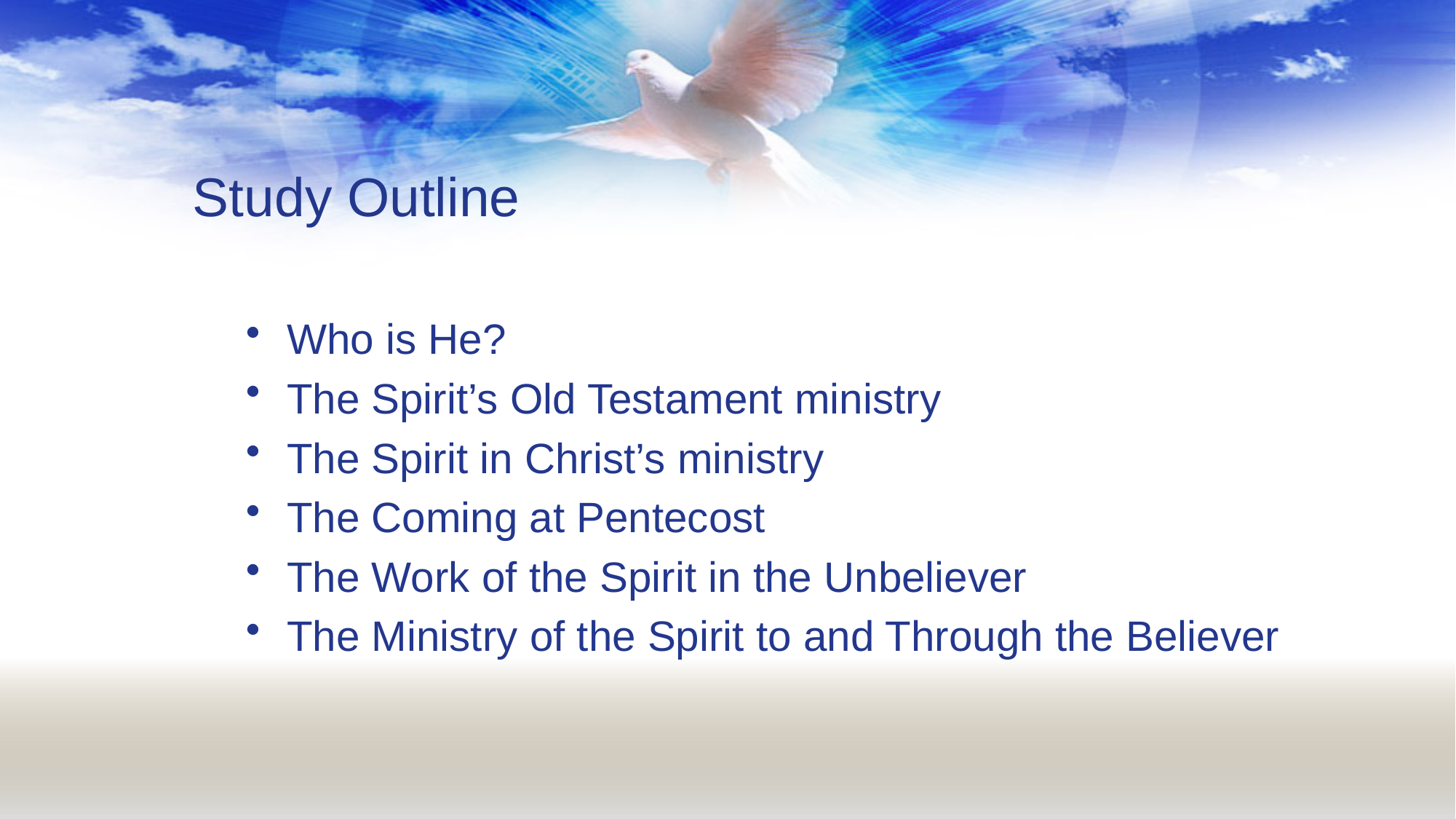

# Study Outline
Who is He?
The Spirit’s Old Testament ministry
The Spirit in Christ’s ministry
The Coming at Pentecost
The Work of the Spirit in the Unbeliever
The Ministry of the Spirit to and Through the Believer